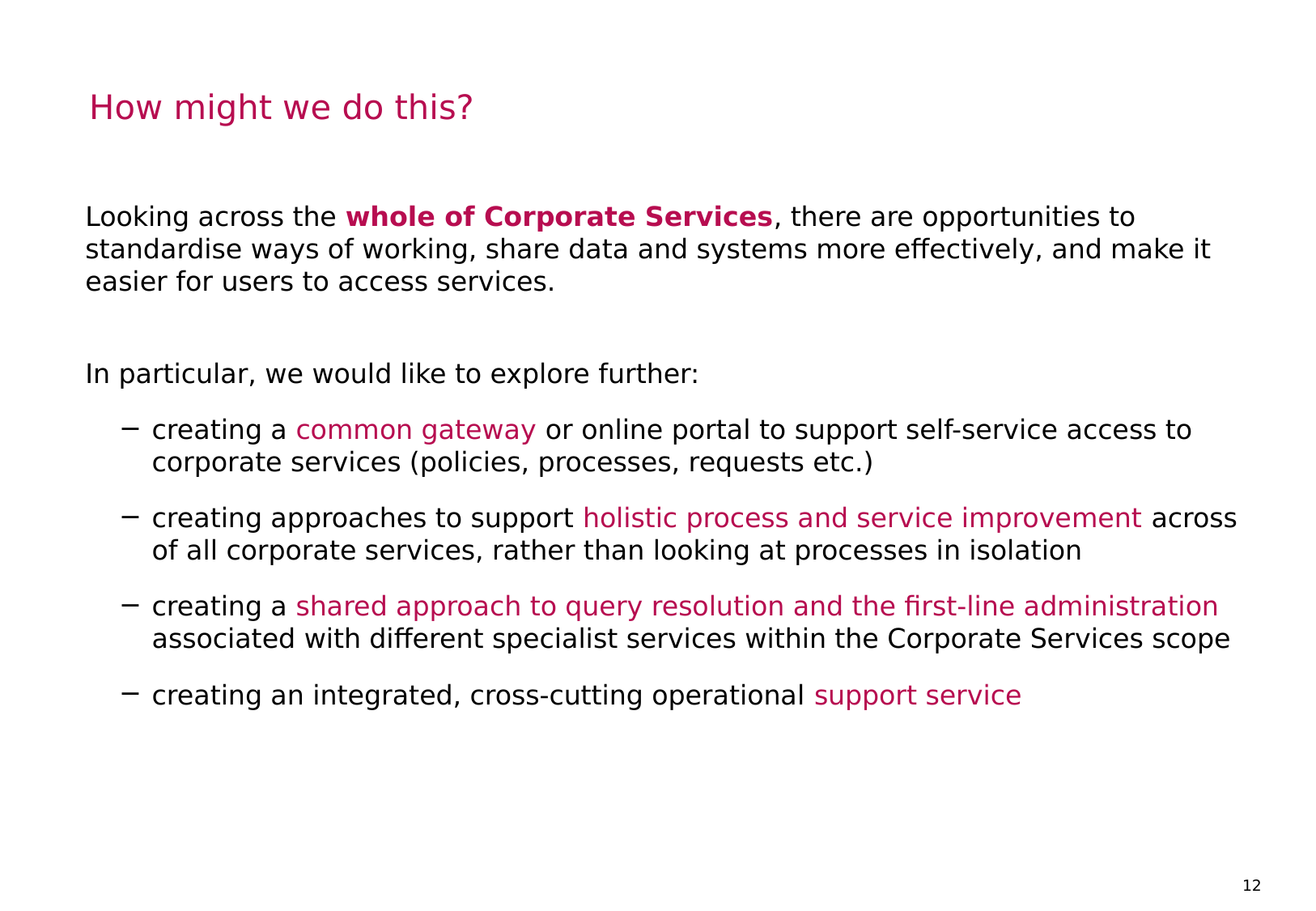

# How might we do this?
Looking across the whole of Corporate Services, there are opportunities to standardise ways of working, share data and systems more effectively, and make it easier for users to access services.

In particular, we would like to explore further:
creating a common gateway or online portal to support self-service access to corporate services (policies, processes, requests etc.)
creating approaches to support holistic process and service improvement across of all corporate services, rather than looking at processes in isolation
creating a shared approach to query resolution and the first-line administration associated with different specialist services within the Corporate Services scope
creating an integrated, cross-cutting operational support service